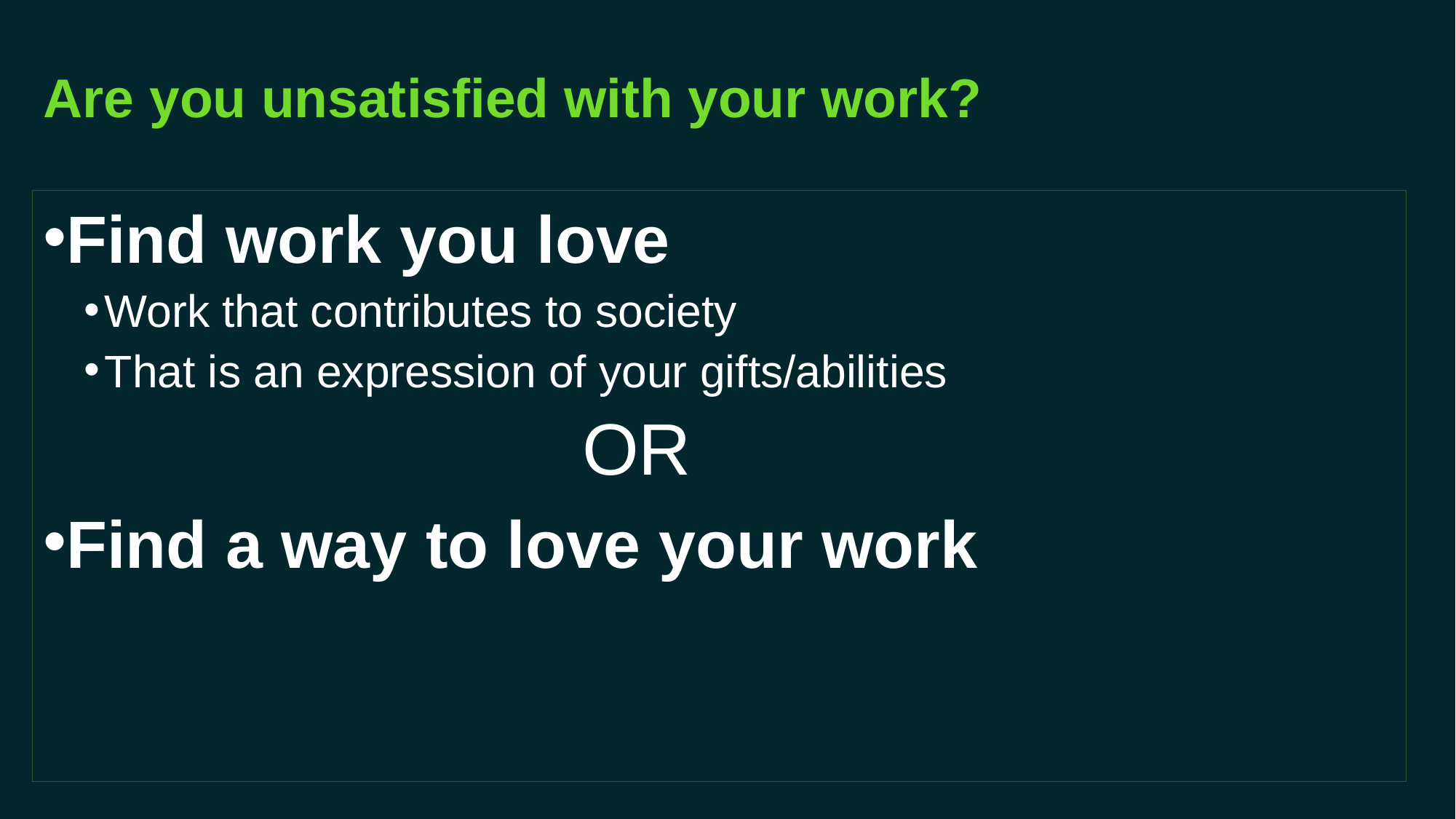

# Are you unsatisfied with your work?
Find work you love
Work that contributes to society
That is an expression of your gifts/abilities
					OR
Find a way to love your work